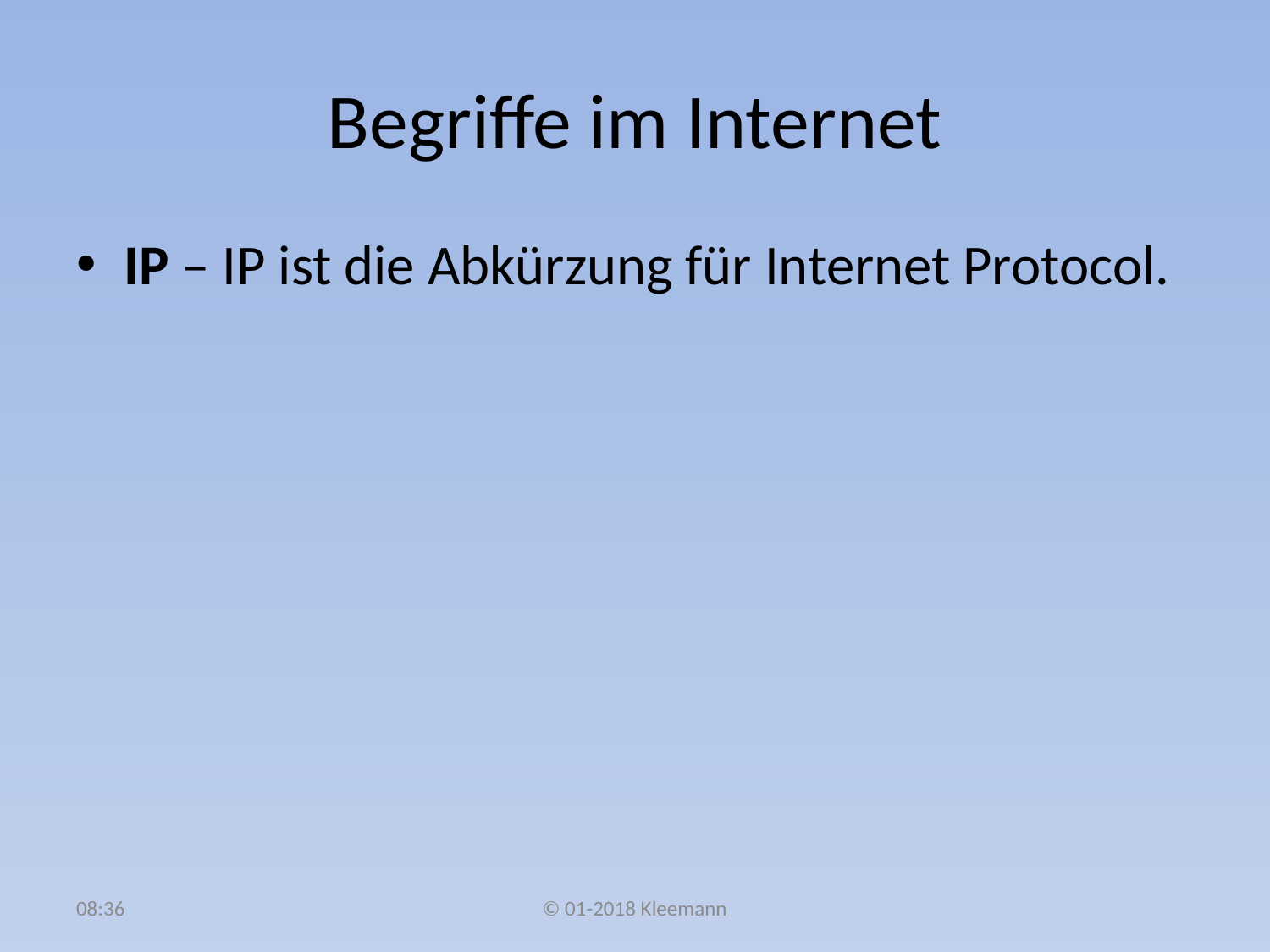

# Begriffe im Internet
IP – IP ist die Abkürzung für Internet Protocol.
08:36
© 01-2018 Kleemann